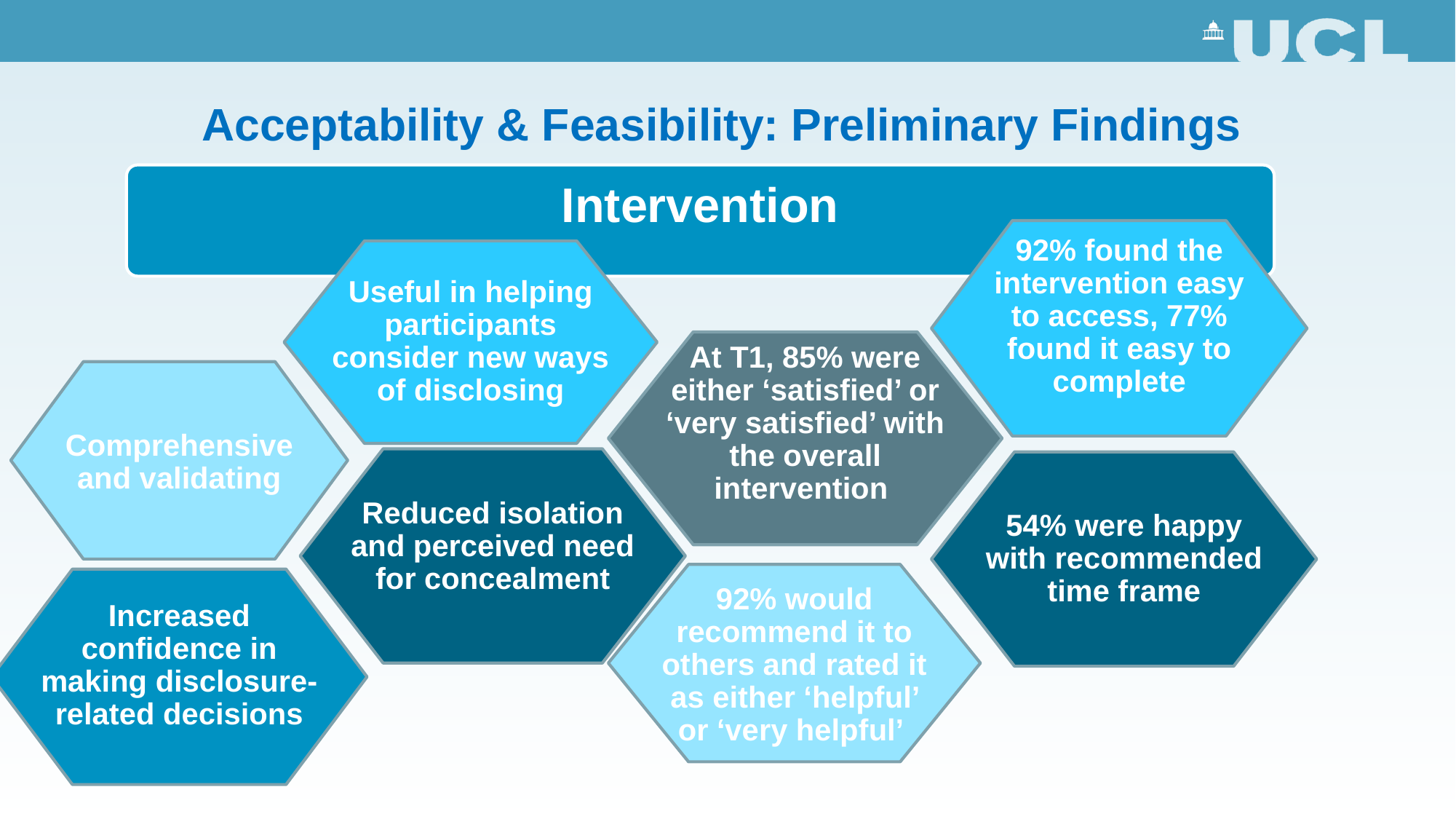

Acceptability & Feasibility: Preliminary Findings
Intervention

92% found the intervention easy to access, 77% found it easy to complete

Useful in helping participants consider new ways of disclosing

At T1, 85% were either ‘satisfied’ or ‘very satisfied’ with the overall intervention

Comprehensive and validating

Reduced isolation and perceived need for concealment

54% were happy with recommended time frame

92% would recommend it to others and rated it as either ‘helpful’ or ‘very helpful’

Increased confidence in making disclosure-related decisions